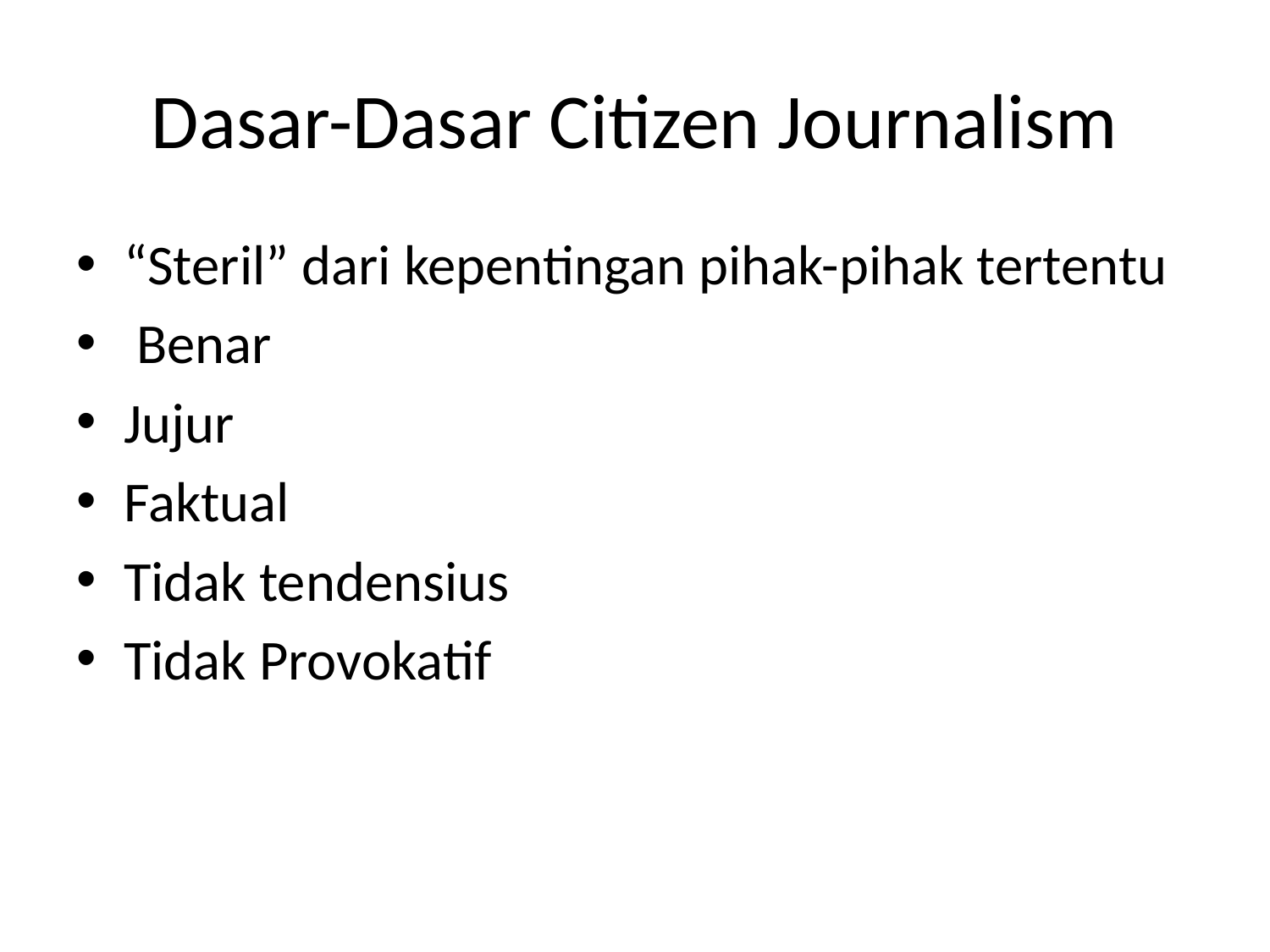

# Dasar-Dasar Citizen Journalism
“Steril” dari kepentingan pihak-pihak tertentu
 Benar
Jujur
Faktual
Tidak tendensius
Tidak Provokatif